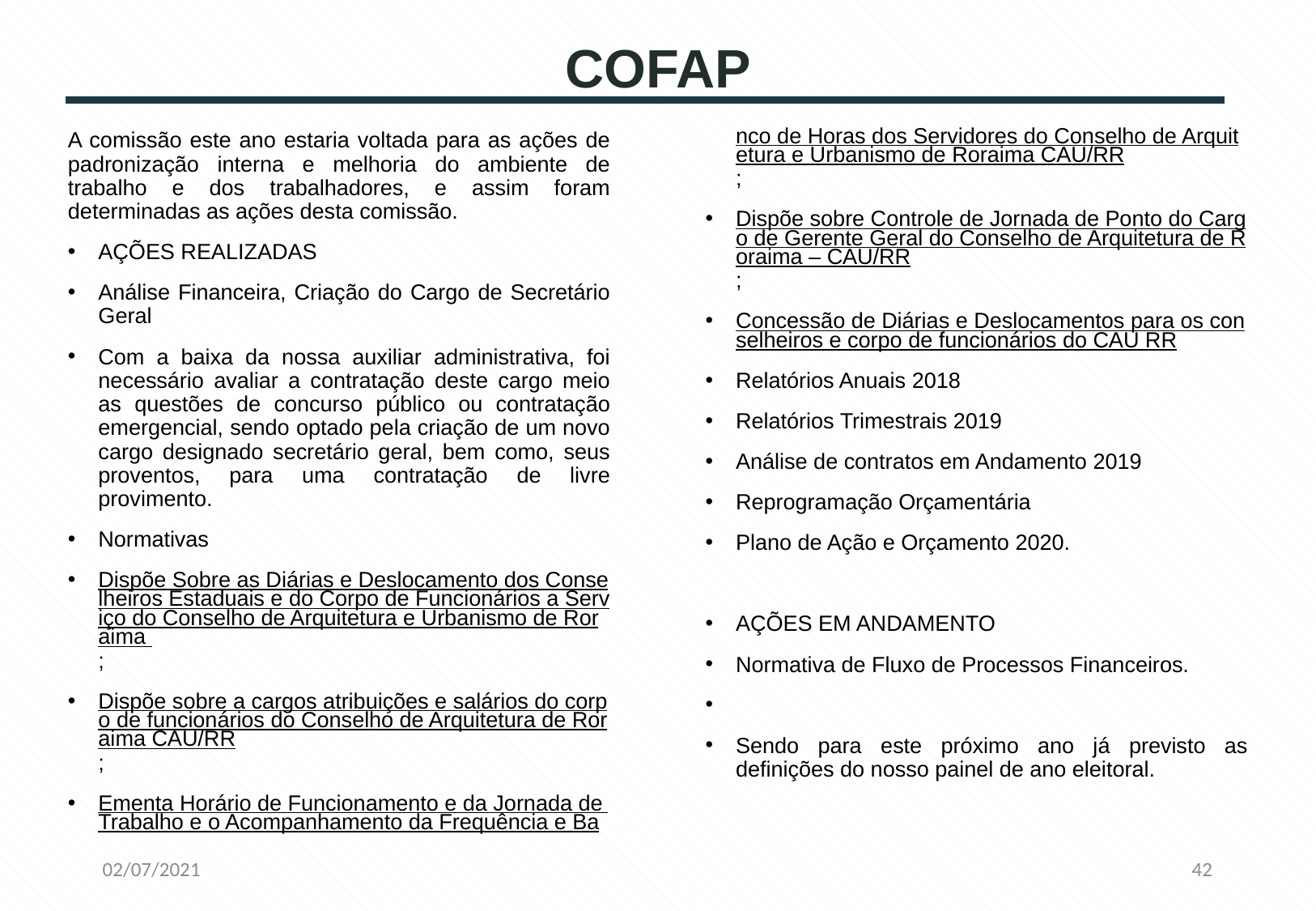

COFAP

A comissão este ano estaria voltada para as ações de padronização interna e melhoria do ambiente de trabalho e dos trabalhadores, e assim foram determinadas as ações desta comissão.
AÇÕES REALIZADAS
Análise Financeira, Criação do Cargo de Secretário Geral
Com a baixa da nossa auxiliar administrativa, foi necessário avaliar a contratação deste cargo meio as questões de concurso público ou contratação emergencial, sendo optado pela criação de um novo cargo designado secretário geral, bem como, seus proventos, para uma contratação de livre provimento.
Normativas
Dispõe Sobre as Diárias e Deslocamento dos Conselheiros Estaduais e do Corpo de Funcionários a Serviço do Conselho de Arquitetura e Urbanismo de Roraima ;
Dispõe sobre a cargos atribuições e salários do corpo de funcionários do Conselho de Arquitetura de Roraima CAU/RR;
Ementa Horário de Funcionamento e da Jornada de Trabalho e o Acompanhamento da Frequência e Banco de Horas dos Servidores do Conselho de Arquitetura e Urbanismo de Roraima CAU/RR;
Dispõe sobre Controle de Jornada de Ponto do Cargo de Gerente Geral do Conselho de Arquitetura de Roraima – CAU/RR;
Concessão de Diárias e Deslocamentos para os conselheiros e corpo de funcionários do CAU RR
Relatórios Anuais 2018
Relatórios Trimestrais 2019
Análise de contratos em Andamento 2019
Reprogramação Orçamentária
Plano de Ação e Orçamento 2020.

AÇÕES EM ANDAMENTO
Normativa de Fluxo de Processos Financeiros.

Sendo para este próximo ano já previsto as definições do nosso painel de ano eleitoral.

02/07/2021
42